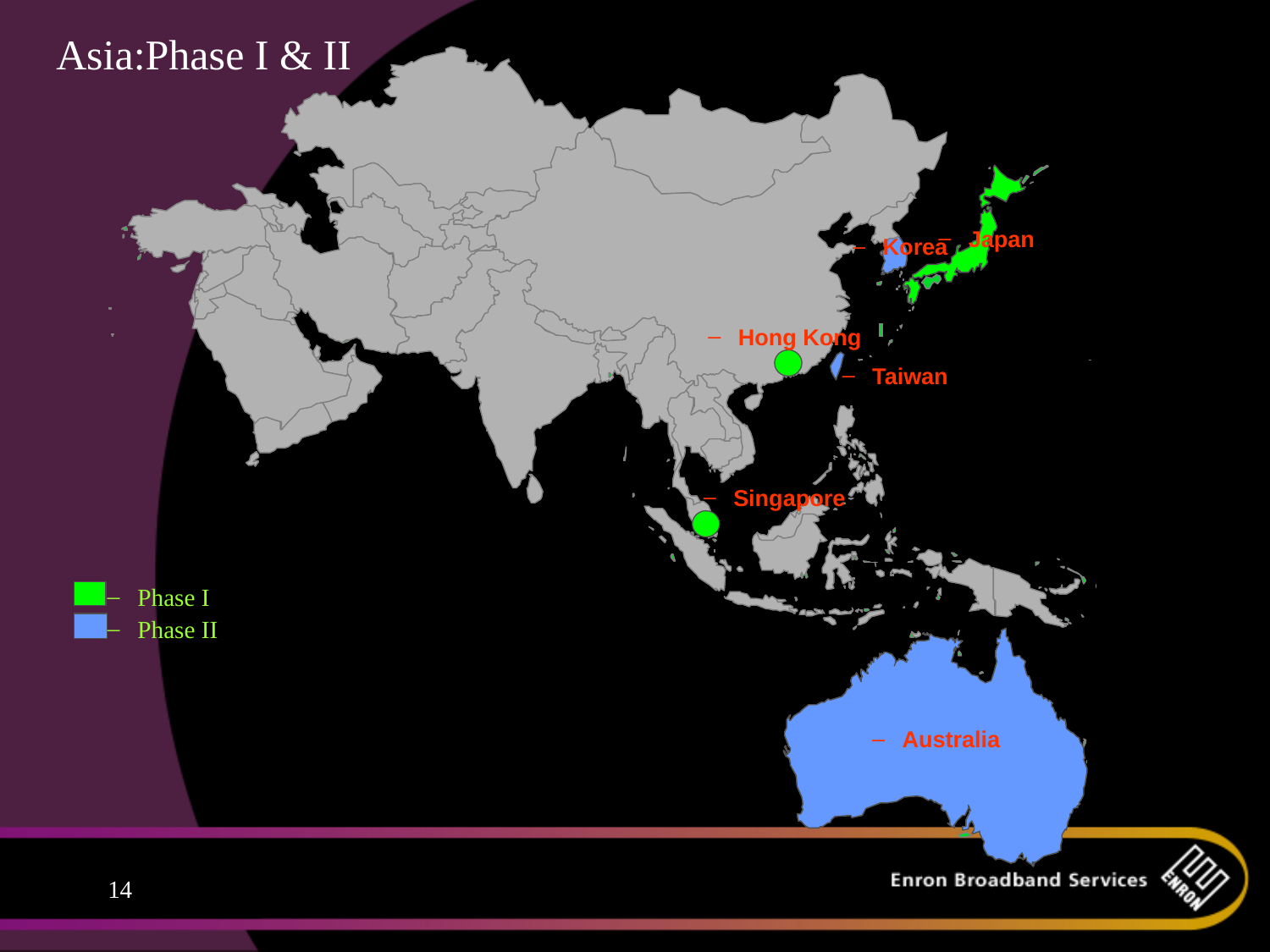

Asia:Phase I & II

Japan

Korea

Hong Kong

Taiwan

Singapore

Phase I

Phase II

Australia

07 Asia-Pacific
14